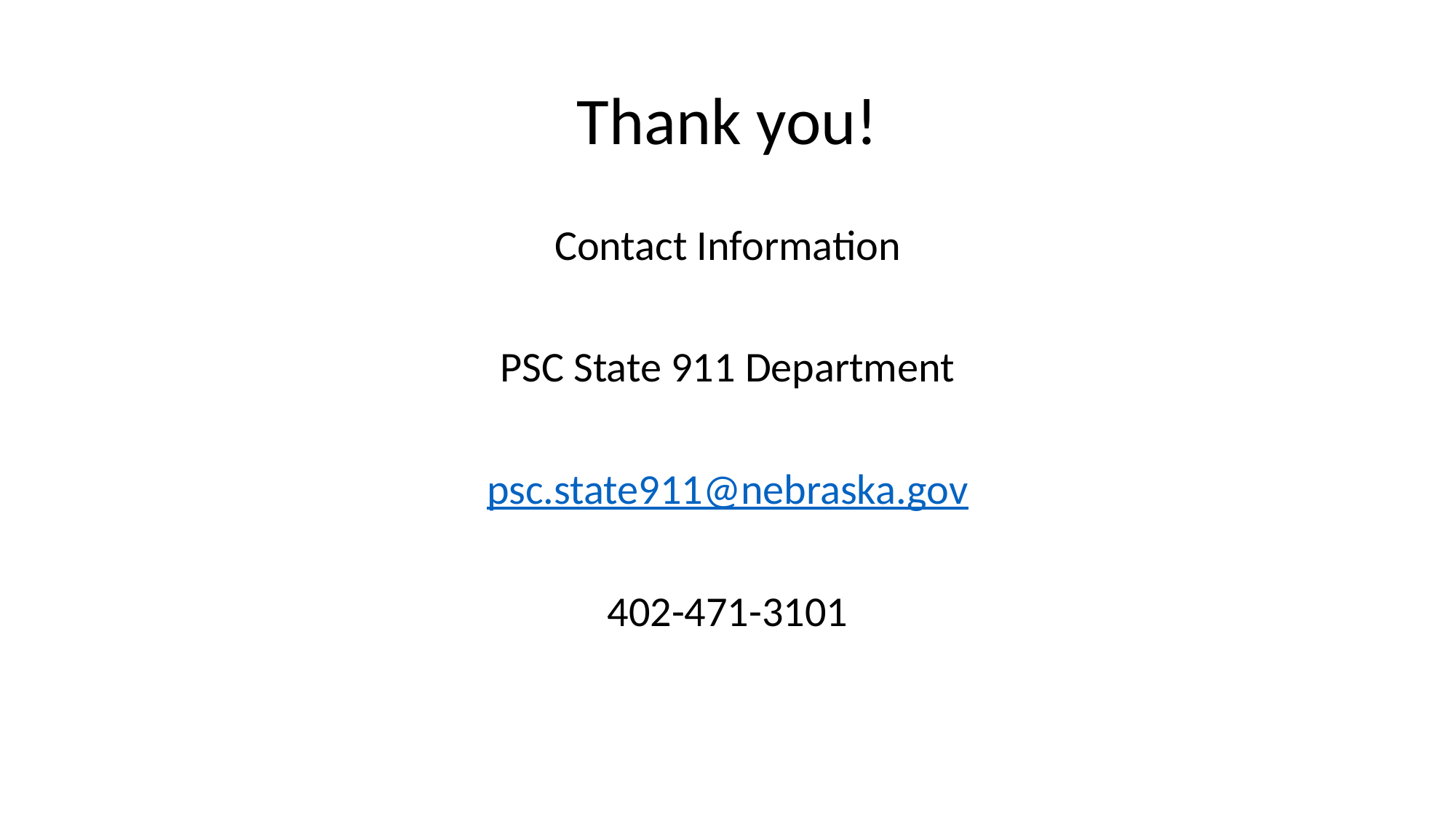

# Thank you!
Contact Information

PSC State 911 Department

psc.state911@nebraska.gov

402-471-3101